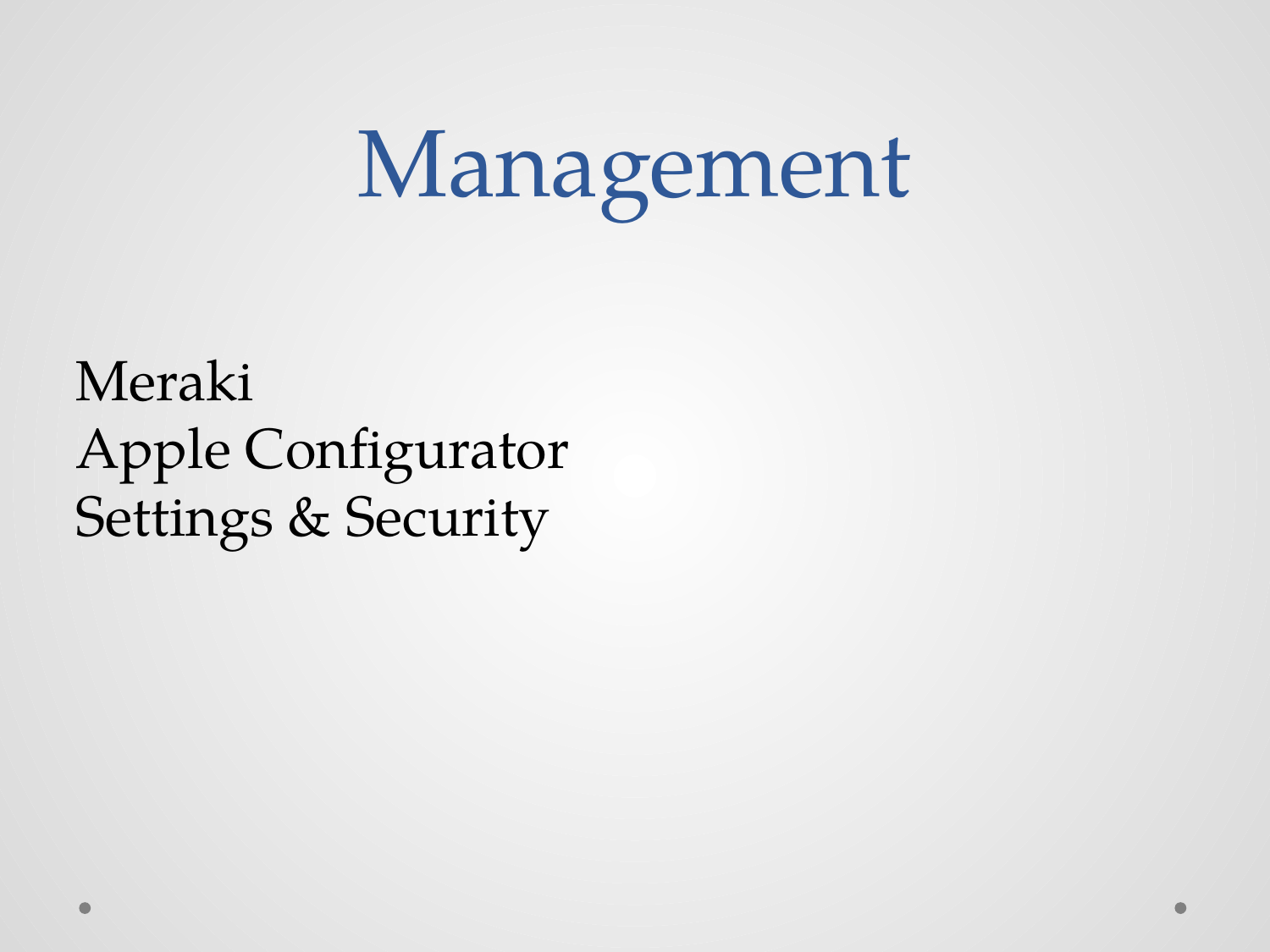

# Management
Meraki
Apple Configurator
Settings & Security